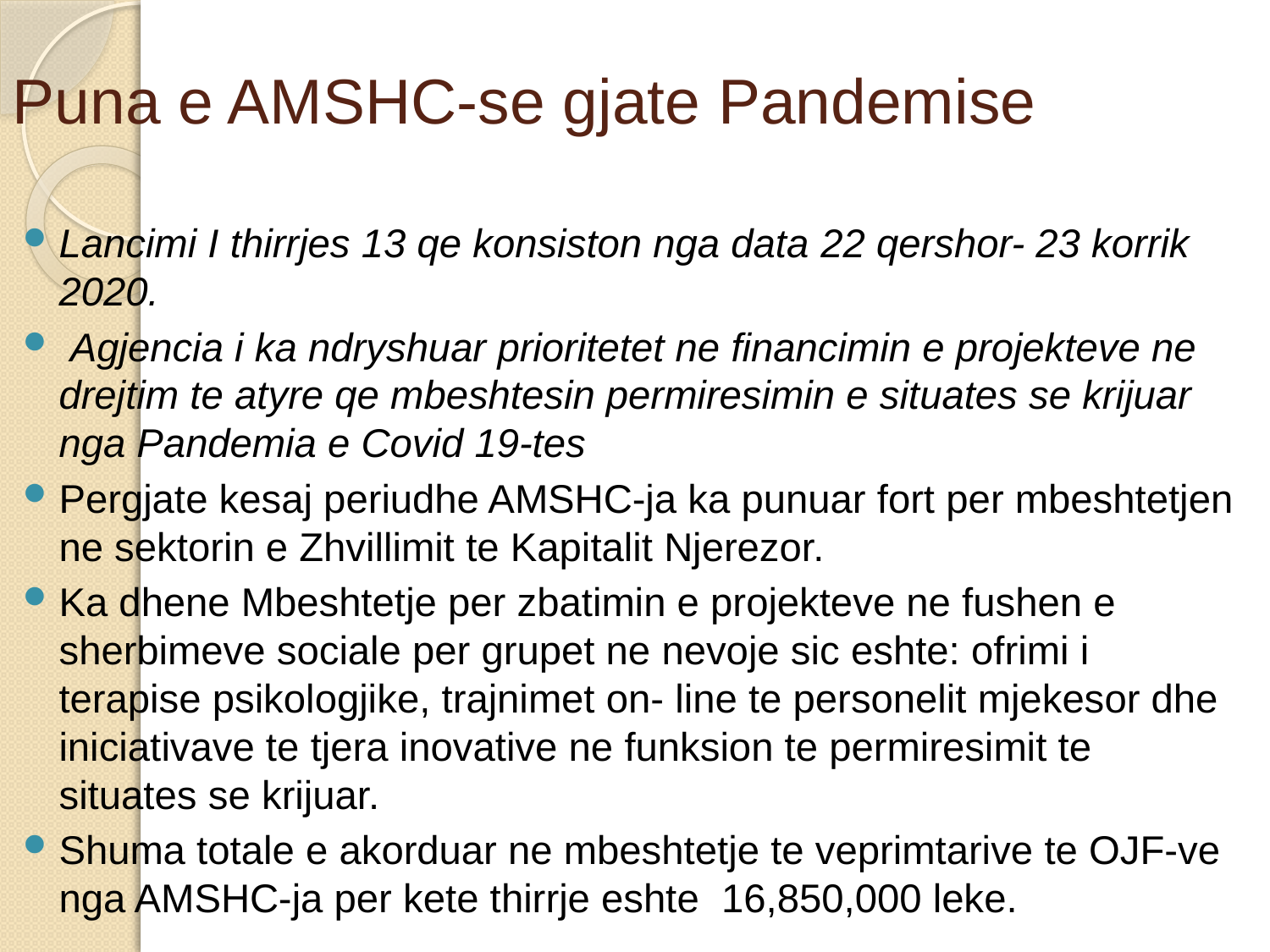

# Puna e AMSHC-se gjate Pandemise
Lancimi I thirrjes 13 qe konsiston nga data 22 qershor- 23 korrik 2020.
 Agjencia i ka ndryshuar prioritetet ne financimin e projekteve ne drejtim te atyre qe mbeshtesin permiresimin e situates se krijuar nga Pandemia e Covid 19-tes
Pergjate kesaj periudhe AMSHC-ja ka punuar fort per mbeshtetjen ne sektorin e Zhvillimit te Kapitalit Njerezor.
Ka dhene Mbeshtetje per zbatimin e projekteve ne fushen e sherbimeve sociale per grupet ne nevoje sic eshte: ofrimi i terapise psikologjike, trajnimet on- line te personelit mjekesor dhe iniciativave te tjera inovative ne funksion te permiresimit te situates se krijuar.
Shuma totale e akorduar ne mbeshtetje te veprimtarive te OJF-ve nga AMSHC-ja per kete thirrje eshte  16,850,000 leke.